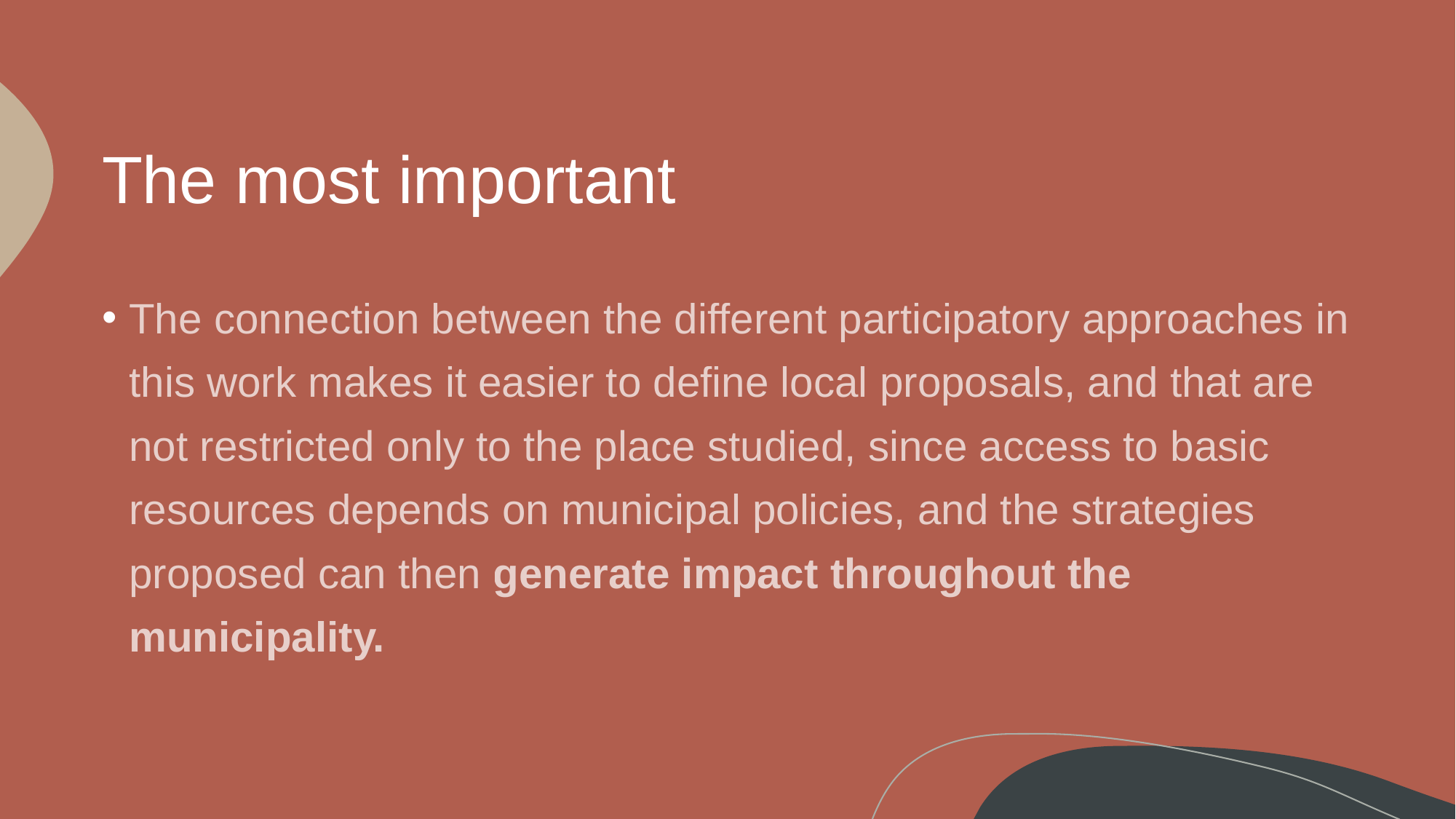

# The most important
The connection between the different participatory approaches in this work makes it easier to define local proposals, and that are not restricted only to the place studied, since access to basic resources depends on municipal policies, and the strategies proposed can then generate impact throughout the municipality.